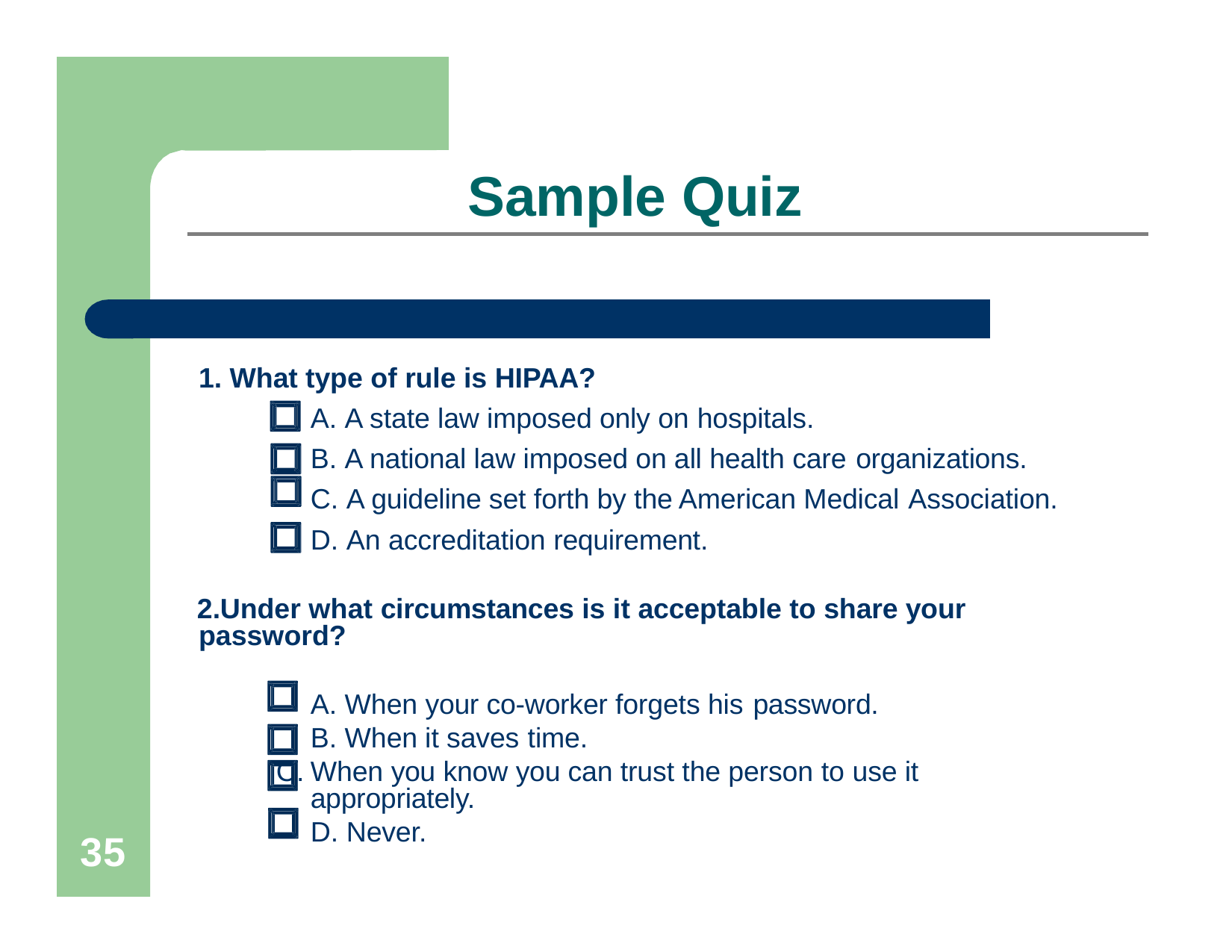

# Sample Quiz

What type of rule is HIPAA?
A state law imposed only on hospitals.
A national law imposed on all health care organizations.
A guideline set forth by the American Medical Association.
An accreditation requirement.

Under what circumstances is it acceptable to share your  password?

When your co-worker forgets his password.
When it saves time.
When you know you can trust the person to use it  appropriately.
Never.

35